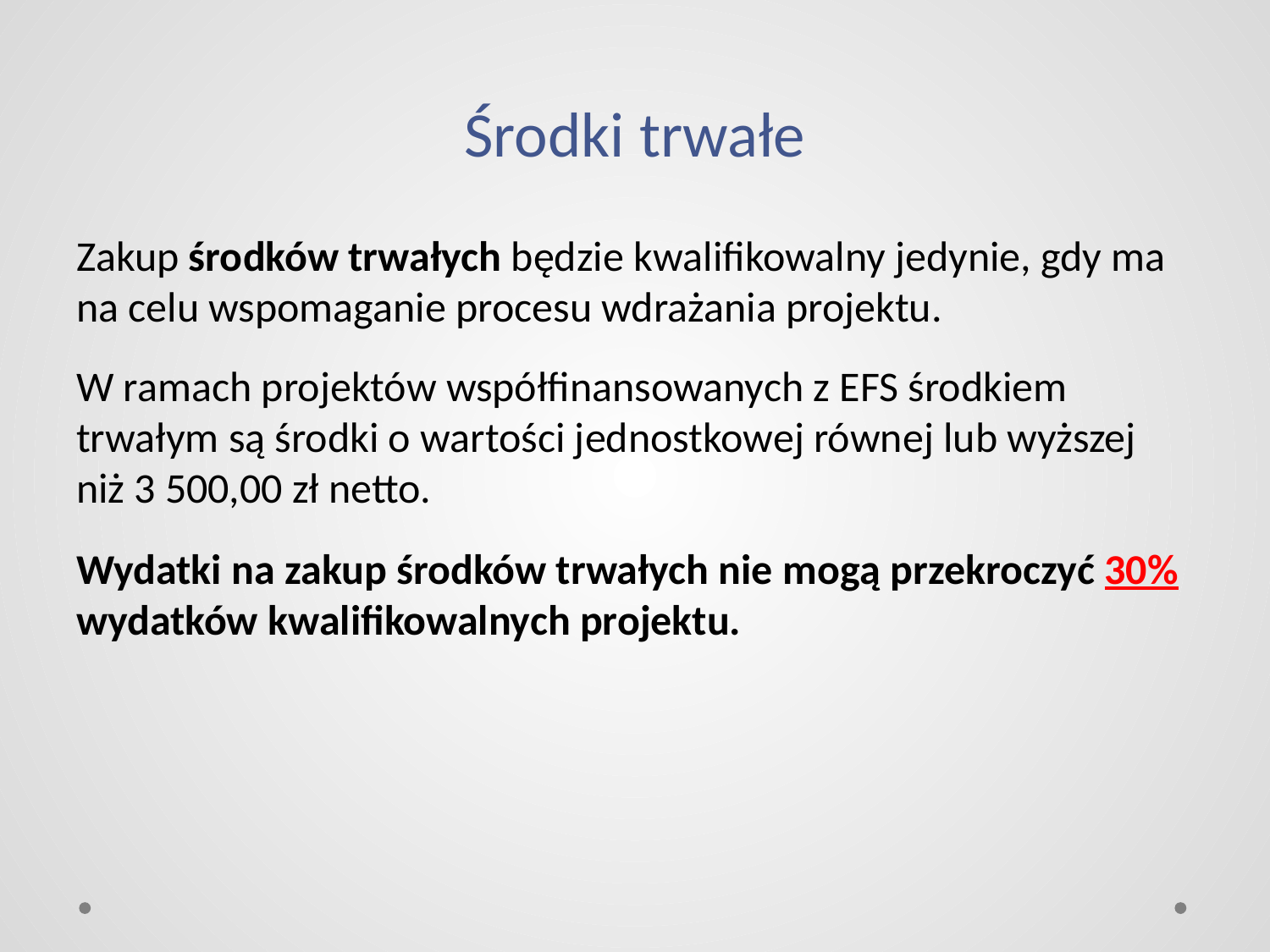

# Środki trwałe
Zakup środków trwałych będzie kwalifikowalny jedynie, gdy ma na celu wspomaganie procesu wdrażania projektu.
W ramach projektów współfinansowanych z EFS środkiem trwałym są środki o wartości jednostkowej równej lub wyższej niż 3 500,00 zł netto.
Wydatki na zakup środków trwałych nie mogą przekroczyć 30% wydatków kwalifikowalnych projektu.